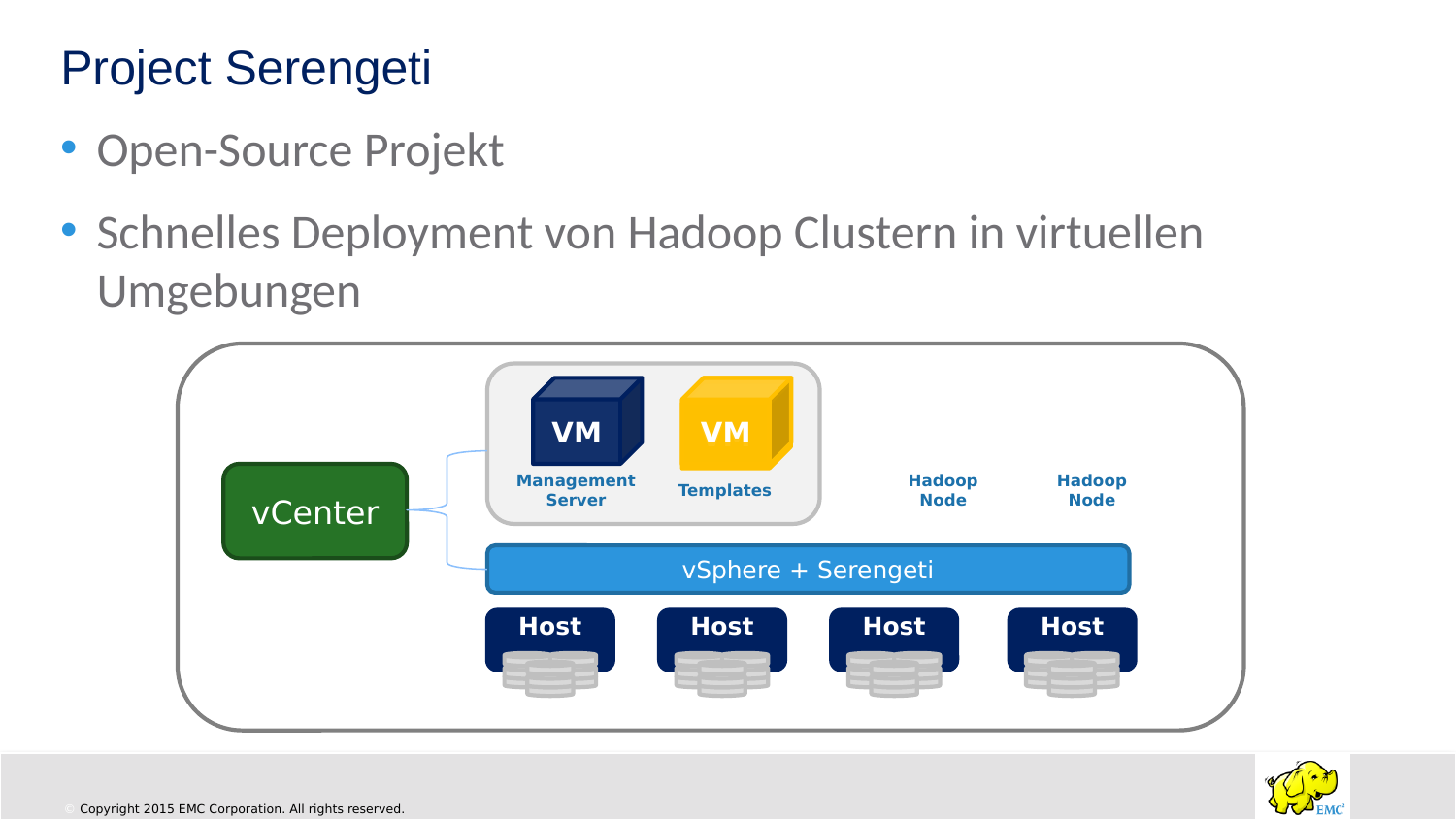

# Project Serengeti
Open-Source Projekt
Schnelles Deployment von Hadoop Clustern in virtuellen Umgebungen

VM
VM
VM
VM

vCenter
Management Server
Hadoop Node
Hadoop Node
Templates
vSphere + Serengeti
Host

Host

Host

Host